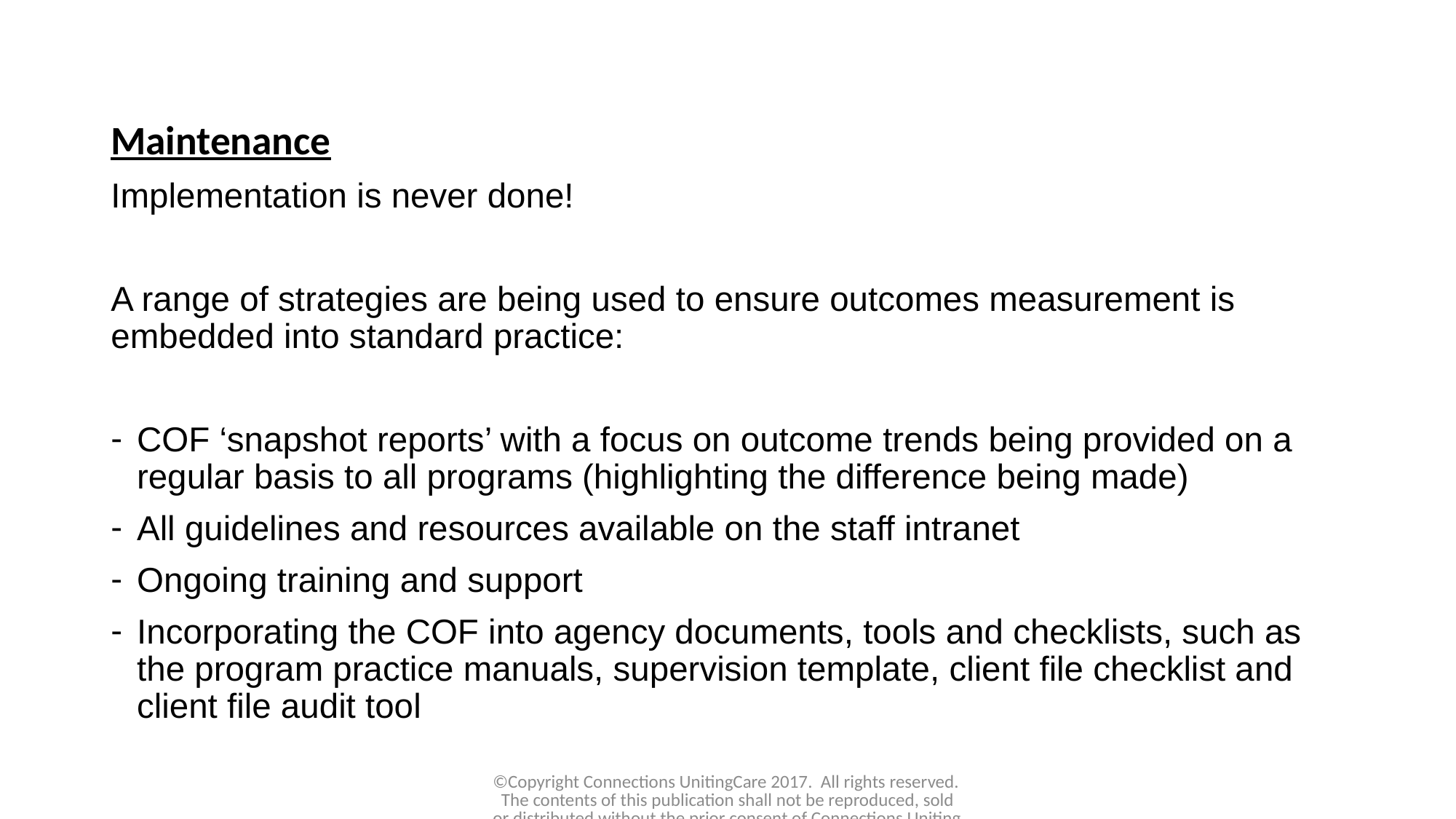

Maintenance
Implementation is never done!

A range of strategies are being used to ensure outcomes measurement is embedded into standard practice:

COF ‘snapshot reports’ with a focus on outcome trends being provided on a regular basis to all programs (highlighting the difference being made)
All guidelines and resources available on the staff intranet
Ongoing training and support
Incorporating the COF into agency documents, tools and checklists, such as the program practice manuals, supervision template, client file checklist and client file audit tool
©Copyright Connections UnitingCare 2017.  All rights reserved.  The contents of this publication shall not be reproduced, sold or distributed without the prior consent of Connections Uniting Care.